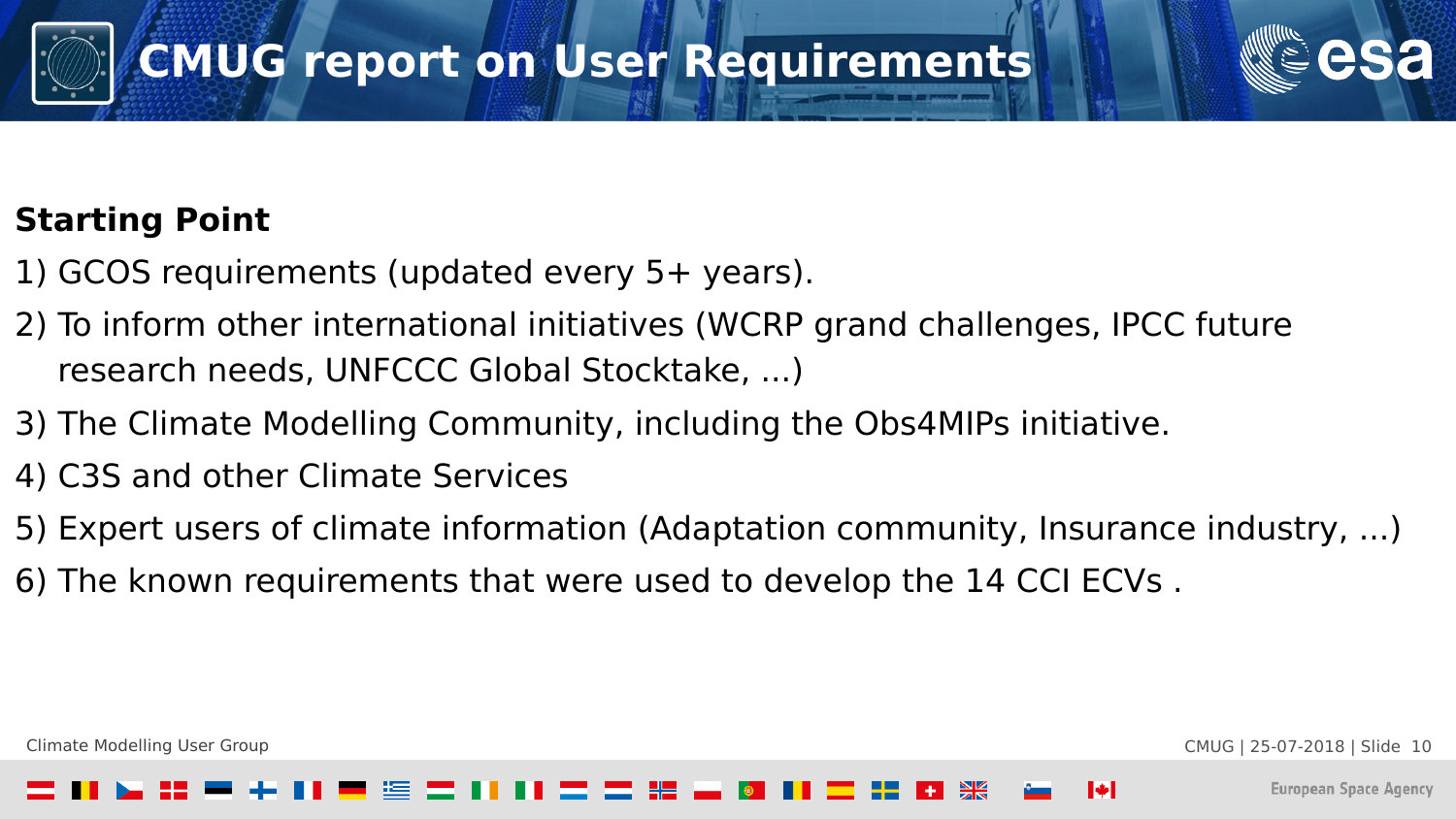

# CMUG report on User Requirements
Starting Point
1) GCOS requirements (updated every 5+ years).
2) To inform other international initiatives (WCRP grand challenges, IPCC future research needs, UNFCCC Global Stocktake, ...)
3) The Climate Modelling Community, including the Obs4MIPs initiative.
4) C3S and other Climate Services
5) Expert users of climate information (Adaptation community, Insurance industry, ...)
6) The known requirements that were used to develop the 14 CCI ECVs .